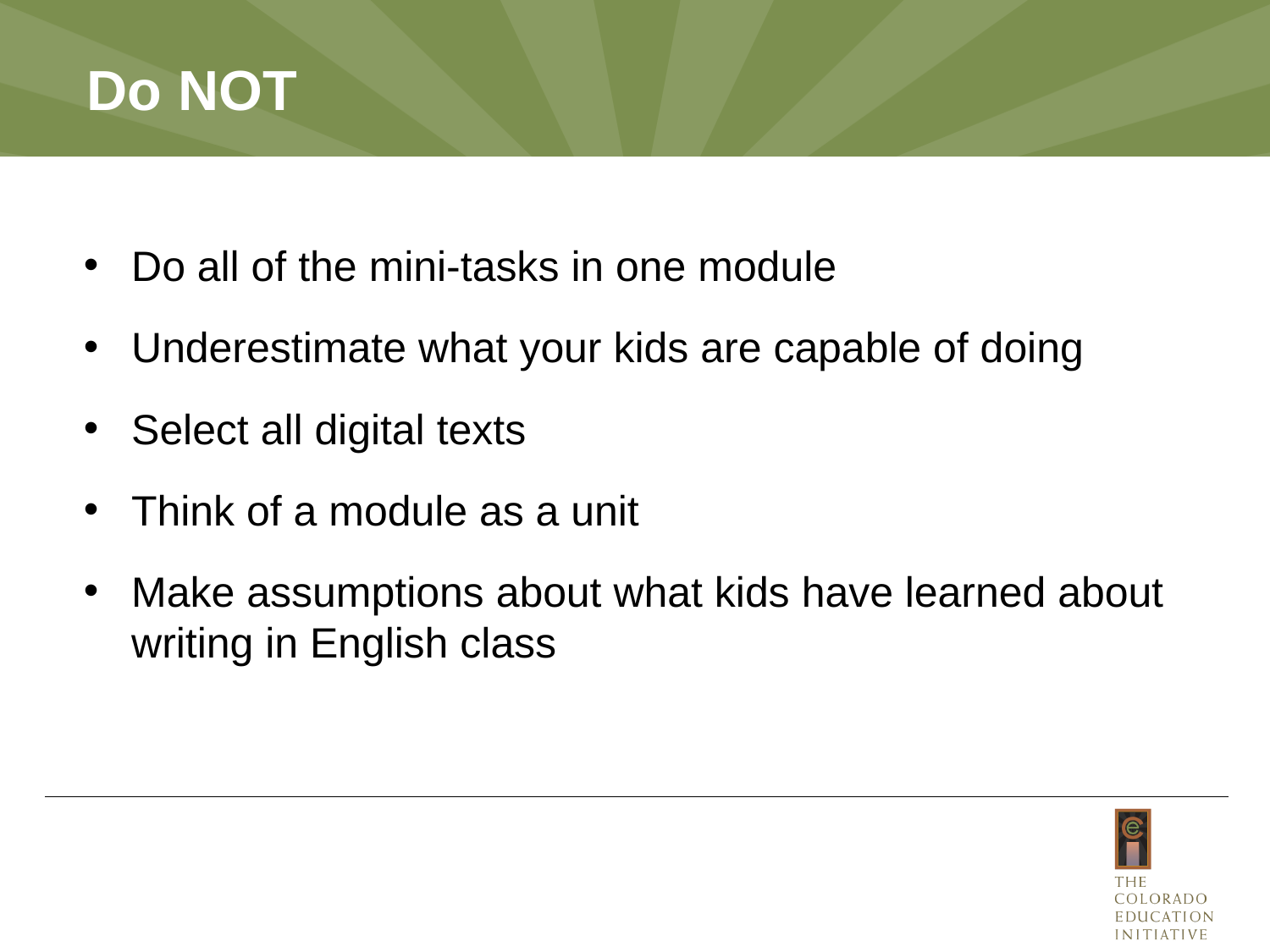

# Do NOT
Do all of the mini-tasks in one module

Underestimate what your kids are capable of doing

Select all digital texts

Think of a module as a unit

Make assumptions about what kids have learned about writing in English class